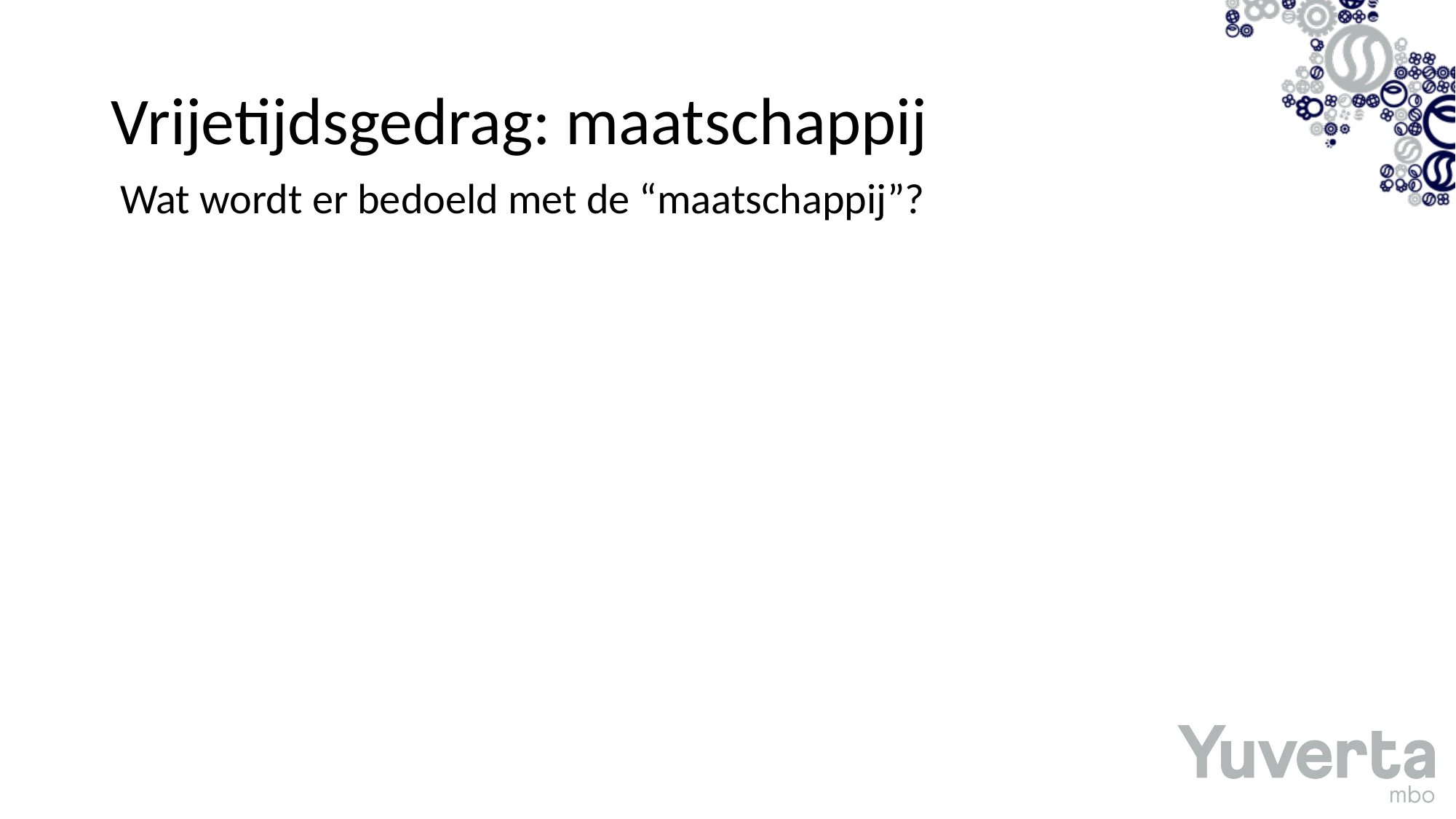

# Vrijetijdsgedrag: maatschappij
Wat wordt er bedoeld met de “maatschappij”?